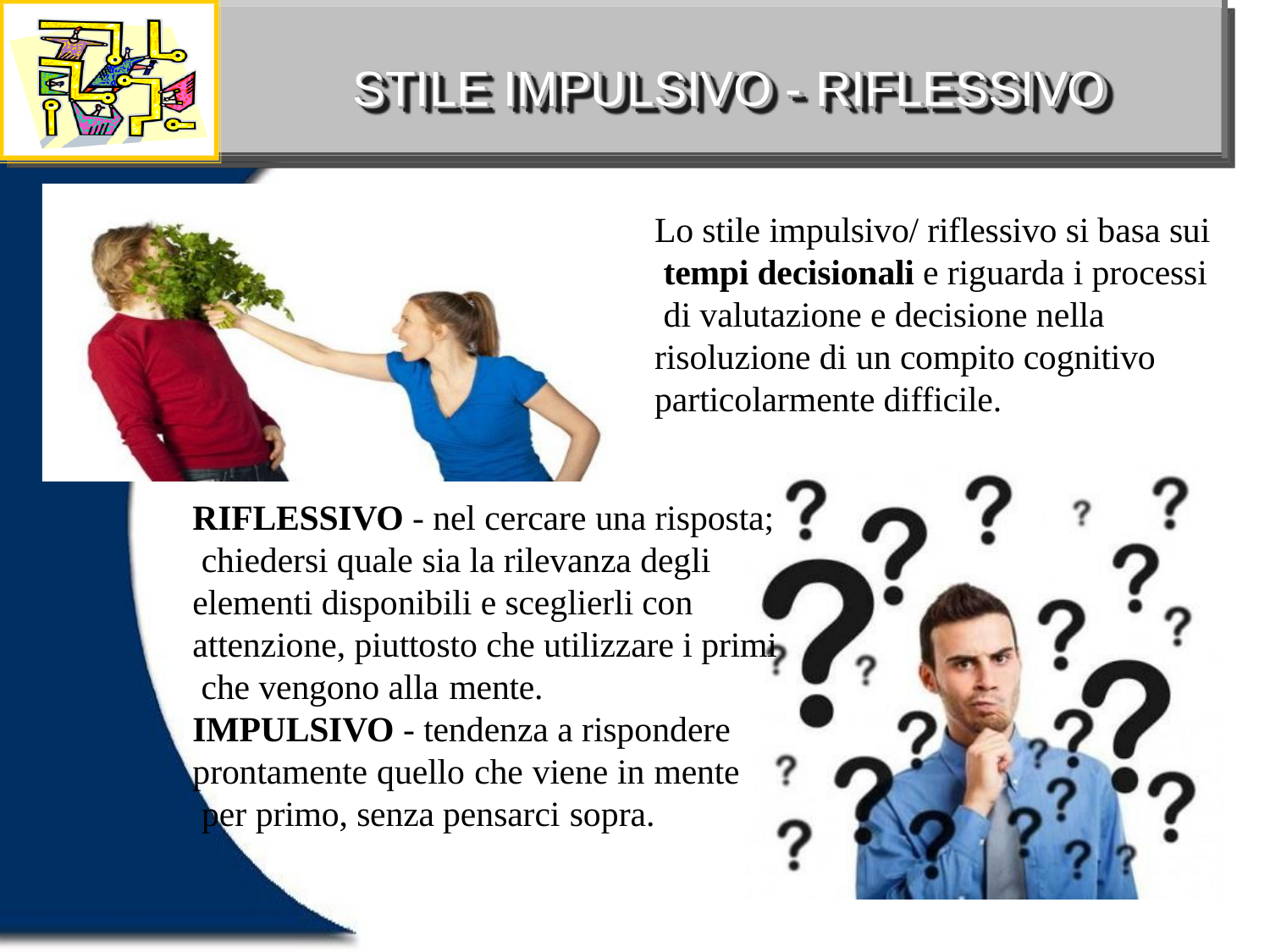

# STILE IMPULSIVO - RIFLESSIVO

Lo stile impulsivo/ riflessivo si basa sui  tempi decisionali e riguarda i processi  di valutazione e decisione nella  risoluzione di un compito cognitivo  particolarmente difficile.

RIFLESSIVO - nel cercare una risposta;  chiedersi quale sia la rilevanza degli  elementi disponibili e sceglierli con  attenzione, piuttosto che utilizzare i primi  che vengono alla mente.
IMPULSIVO - tendenza a rispondere  prontamente quello che viene in mente  per primo, senza pensarci sopra.